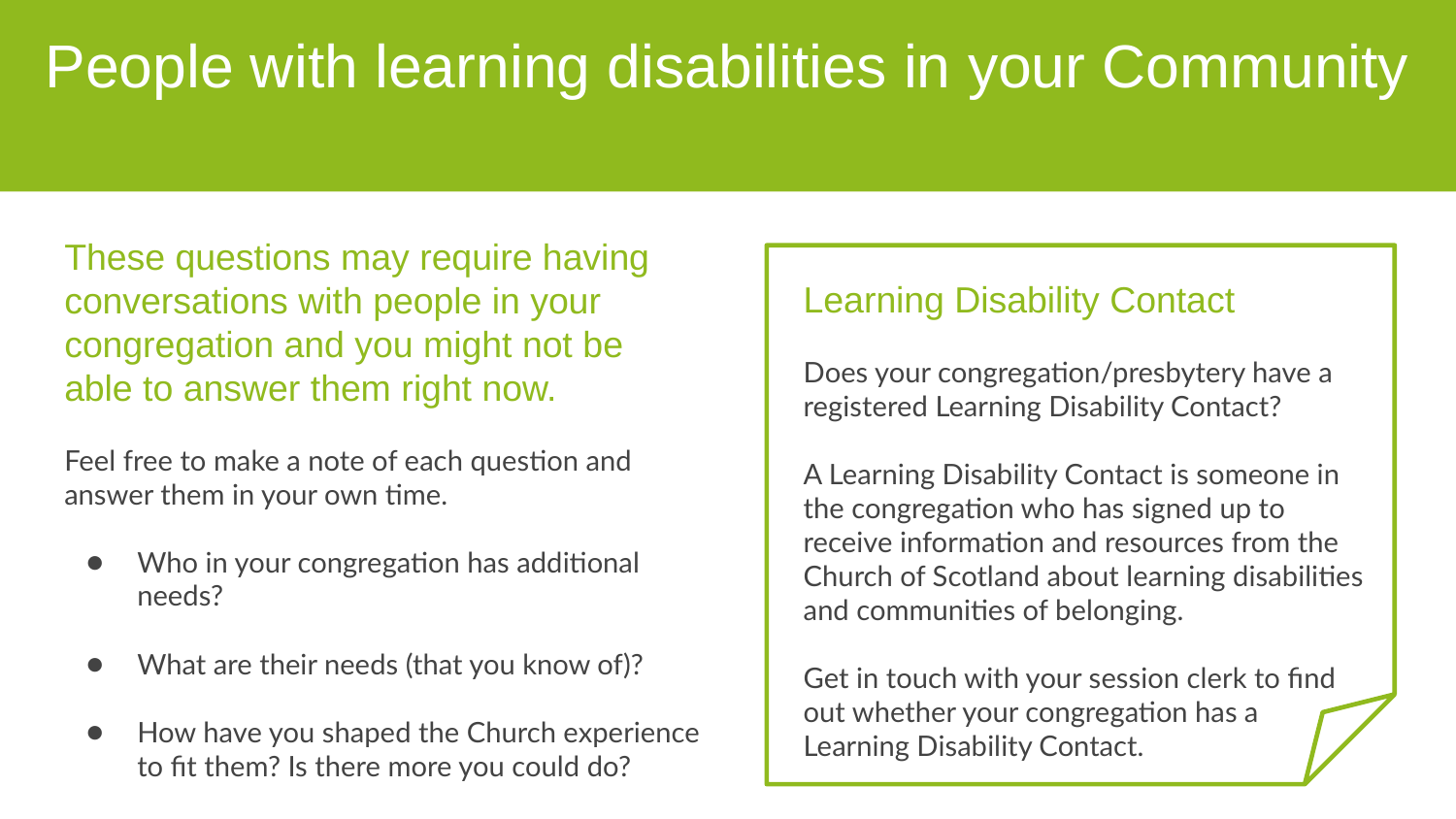

People with learning disabilities in your Community

These questions may require having conversations with people in your congregation and you might not be able to answer them right now.

Feel free to make a note of each question and answer them in your own time.

Who in your congregation has additional needs?

What are their needs (that you know of)?

How have you shaped the Church experience to fit them? Is there more you could do?

Learning Disability Contact

Does your congregation/presbytery have a registered Learning Disability Contact?

A Learning Disability Contact is someone in the congregation who has signed up to receive information and resources from the Church of Scotland about learning disabilities and communities of belonging.

Get in touch with your session clerk to find out whether your congregation has a Learning Disability Contact.